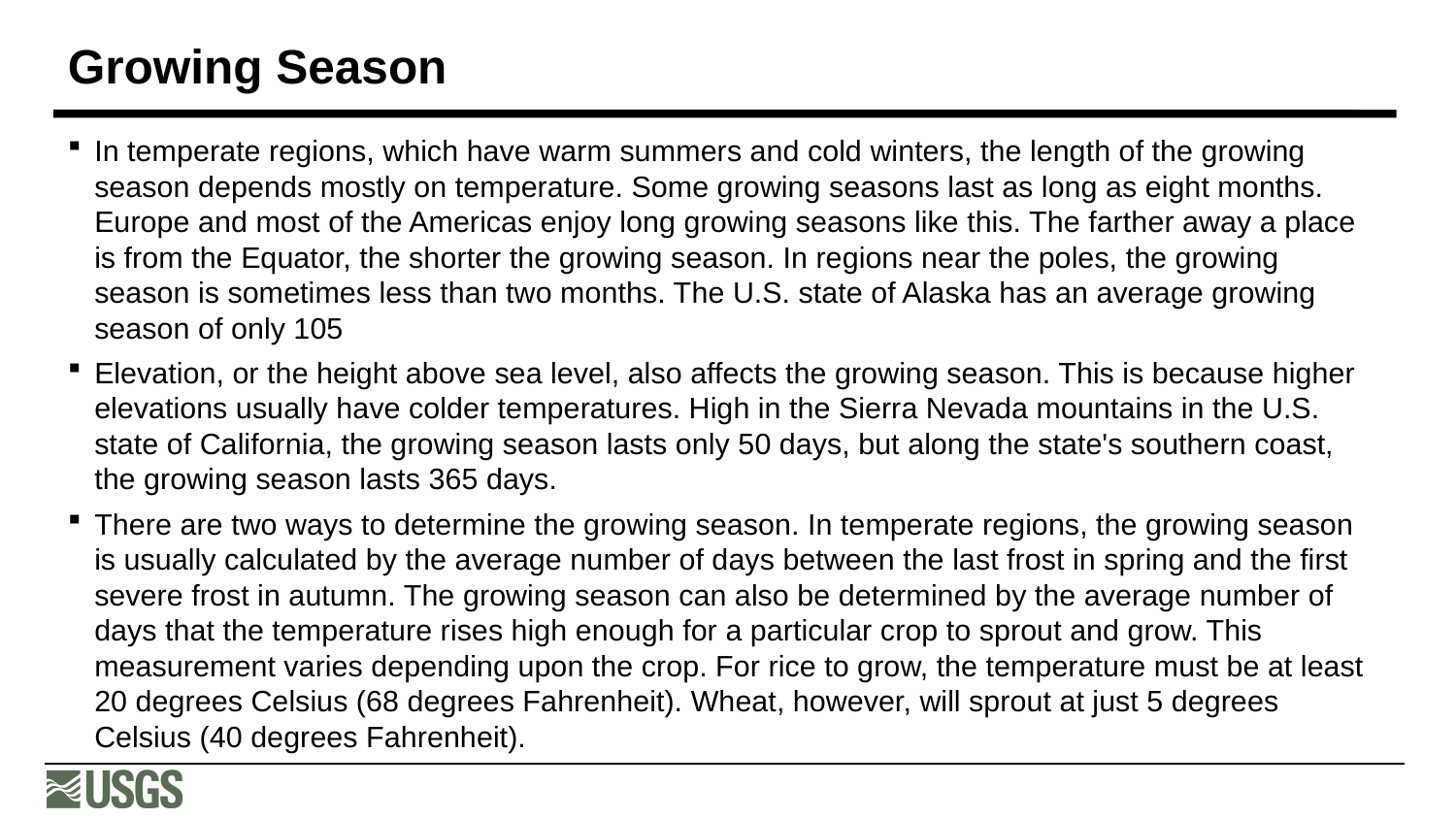

# Growing Season
In temperate regions, which have warm summers and cold winters, the length of the growing season depends mostly on temperature. Some growing seasons last as long as eight months. Europe and most of the Americas enjoy long growing seasons like this. The farther away a place is from the Equator, the shorter the growing season. In regions near the poles, the growing season is sometimes less than two months. The U.S. state of Alaska has an average growing season of only 105
Elevation, or the height above sea level, also affects the growing season. This is because higher elevations usually have colder temperatures. High in the Sierra Nevada mountains in the U.S. state of California, the growing season lasts only 50 days, but along the state's southern coast, the growing season lasts 365 days.
There are two ways to determine the growing season. In temperate regions, the growing season is usually calculated by the average number of days between the last frost in spring and the first severe frost in autumn. The growing season can also be determined by the average number of days that the temperature rises high enough for a particular crop to sprout and grow. This measurement varies depending upon the crop. For rice to grow, the temperature must be at least 20 degrees Celsius (68 degrees Fahrenheit). Wheat, however, will sprout at just 5 degrees Celsius (40 degrees Fahrenheit).